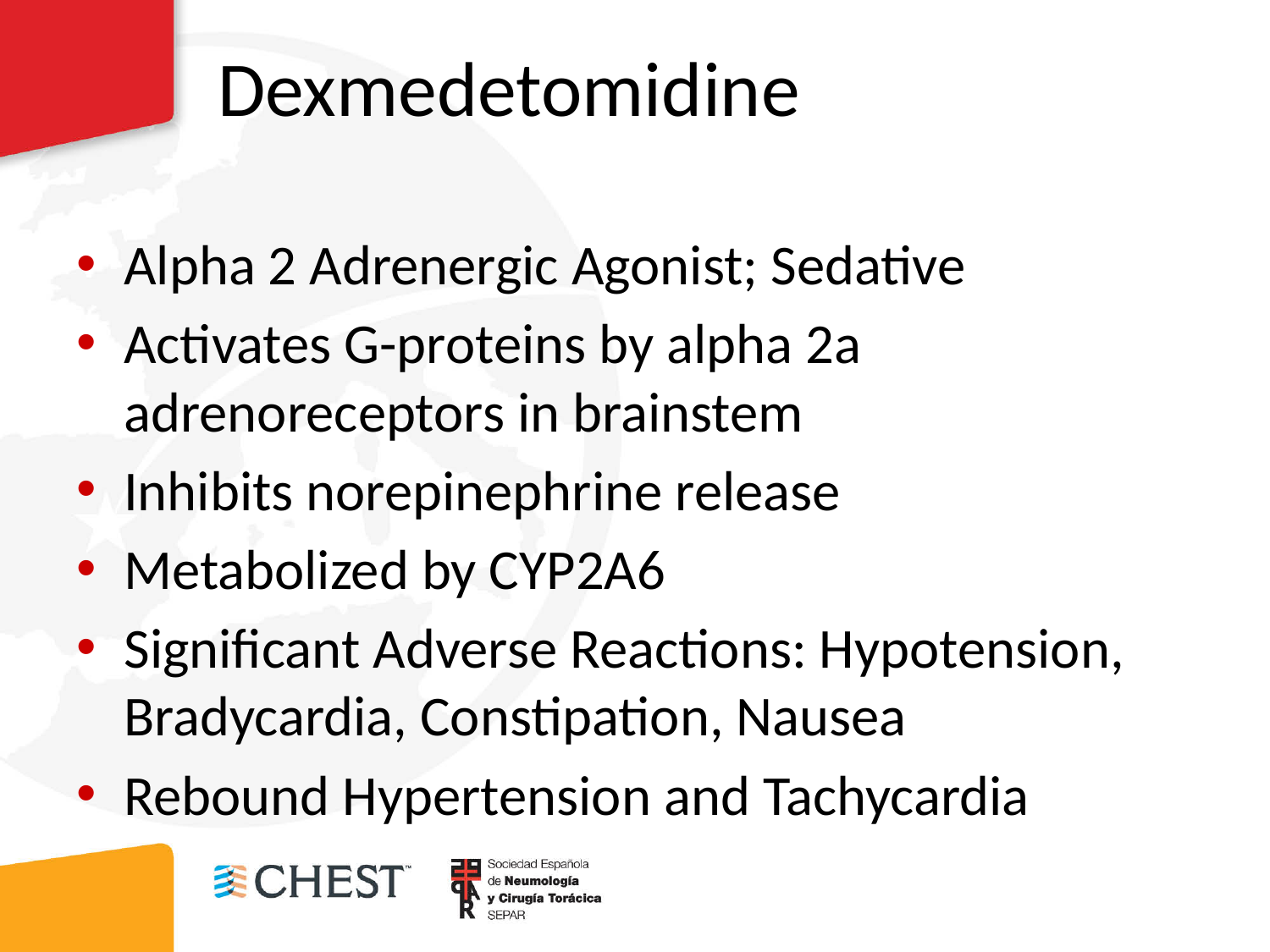

# Dexmedetomidine
Alpha 2 Adrenergic Agonist; Sedative
Activates G-proteins by alpha 2a adrenoreceptors in brainstem
Inhibits norepinephrine release
Metabolized by CYP2A6
Significant Adverse Reactions: Hypotension, Bradycardia, Constipation, Nausea
Rebound Hypertension and Tachycardia